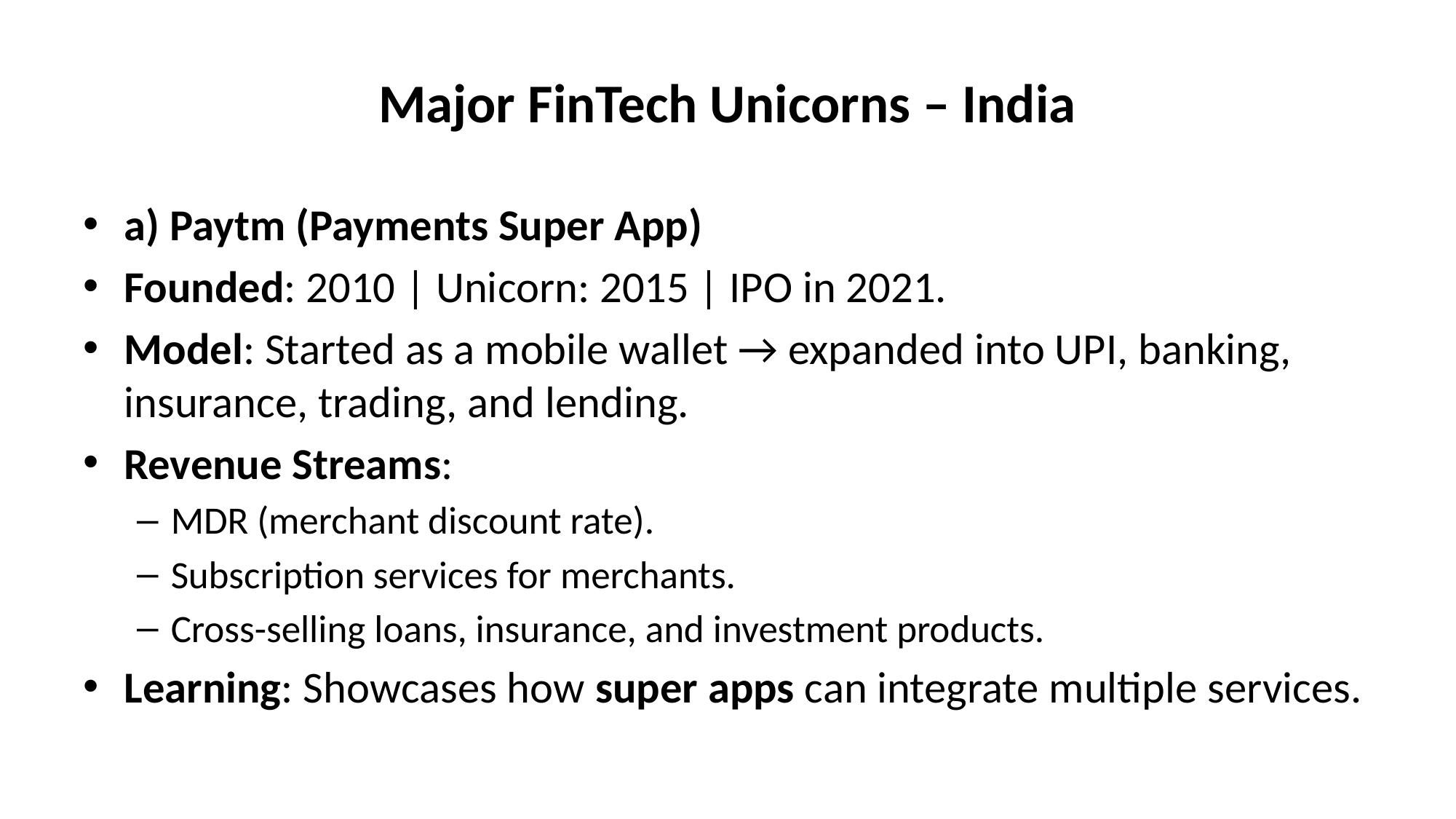

# Major FinTech Unicorns – India
a) Paytm (Payments Super App)
Founded: 2010 | Unicorn: 2015 | IPO in 2021.
Model: Started as a mobile wallet → expanded into UPI, banking, insurance, trading, and lending.
Revenue Streams:
MDR (merchant discount rate).
Subscription services for merchants.
Cross-selling loans, insurance, and investment products.
Learning: Showcases how super apps can integrate multiple services.